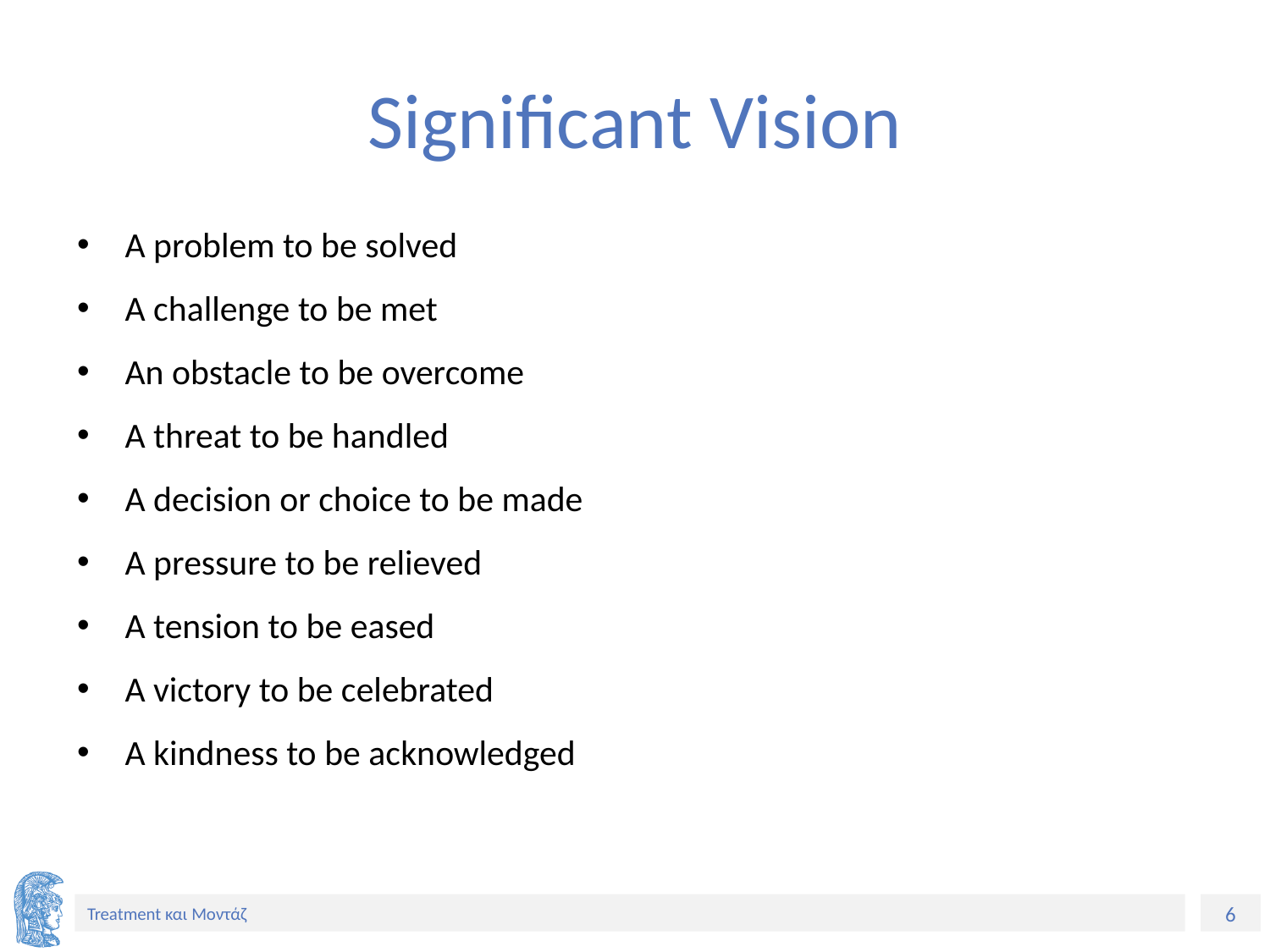

# Significant Vision
A problem to be solved
A challenge to be met
An obstacle to be overcome
A threat to be handled
A decision or choice to be made
A pressure to be relieved
A tension to be eased
A victory to be celebrated
A kindness to be acknowledged